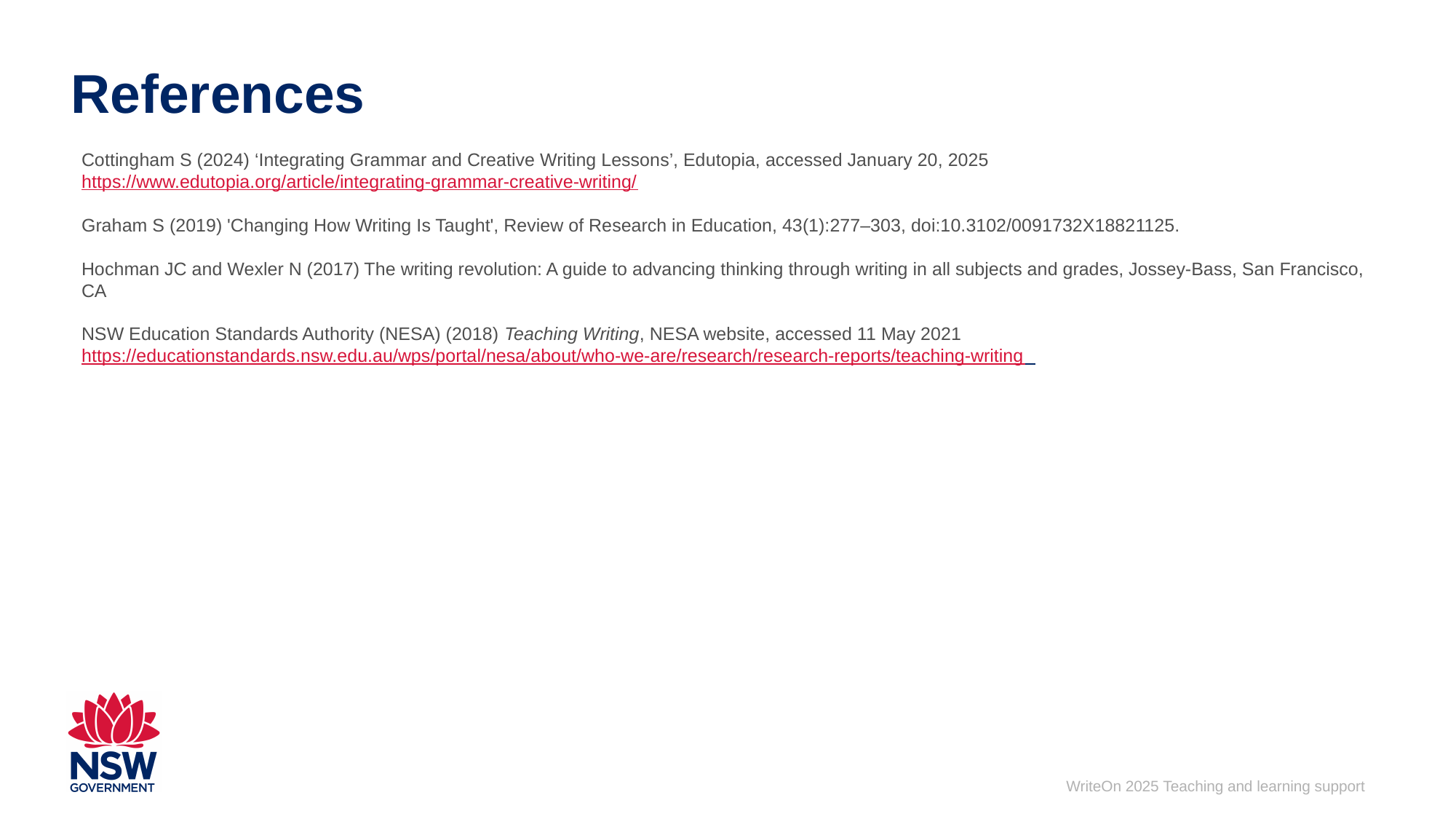

# References
Cottingham S (2024) ‘Integrating Grammar and Creative Writing Lessons’, Edutopia, accessed January 20, 2025 https://www.edutopia.org/article/integrating-grammar-creative-writing/

Graham S (2019) 'Changing How Writing Is Taught', Review of Research in Education, 43(1):277–303, doi:10.3102/0091732X18821125.

Hochman JC and Wexler N (2017) The writing revolution: A guide to advancing thinking through writing in all subjects and grades, Jossey-Bass, San Francisco, CA

NSW Education Standards Authority (NESA) (2018) Teaching Writing, NESA website, accessed 11 May 2021 https://educationstandards.nsw.edu.au/wps/portal/nesa/about/who-we-are/research/research-reports/teaching-writing
WriteOn 2025 Teaching and learning support